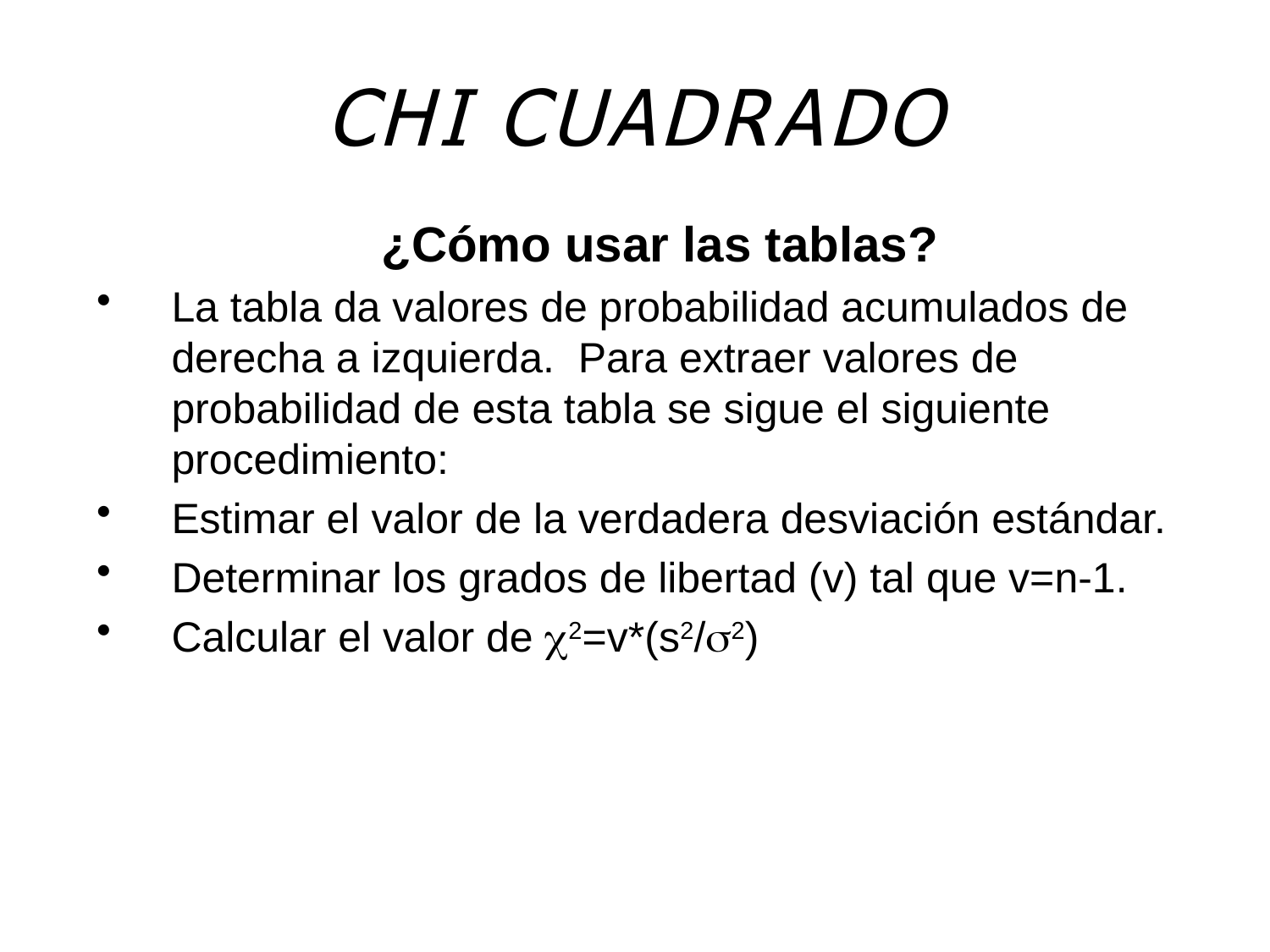

CHI CUADRADO
¿Cómo usar las tablas?
La tabla da valores de probabilidad acumulados de derecha a izquierda.  Para extraer valores de probabilidad de esta tabla se sigue el siguiente procedimiento:
Estimar el valor de la verdadera desviación estándar.
Determinar los grados de libertad (v) tal que v=n-1.
Calcular el valor de χ2=v*(s2/σ2)